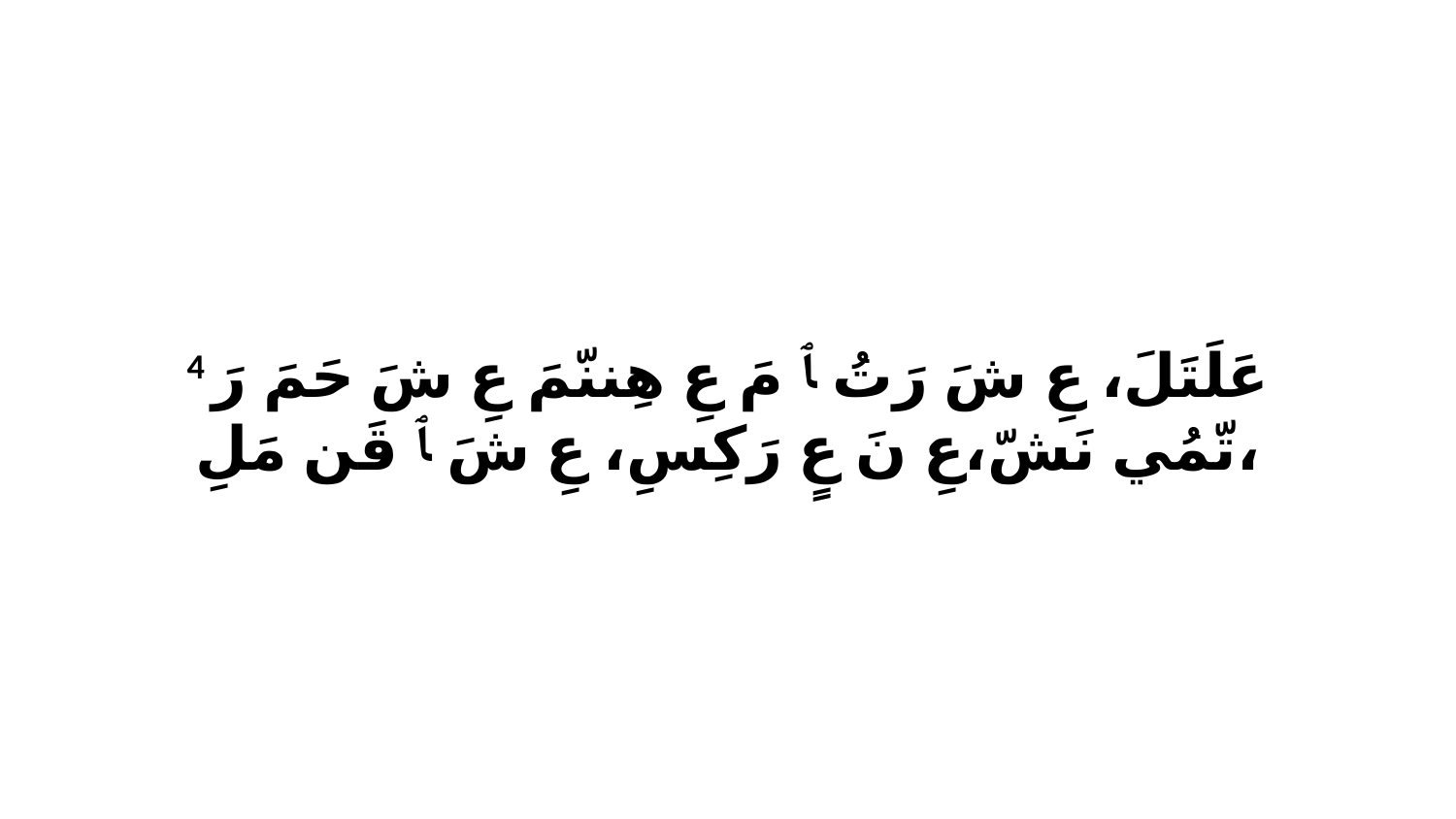

4 عَلَتَلَ، عِ شَ رَتُ ﭑ مَ عِ هِننّمَ عِ شَ حَمَ رَ تّمُي نَشّ،عِ نَ عٍ رَكِسِ، عِ شَ ﭑ قَن مَلِ،